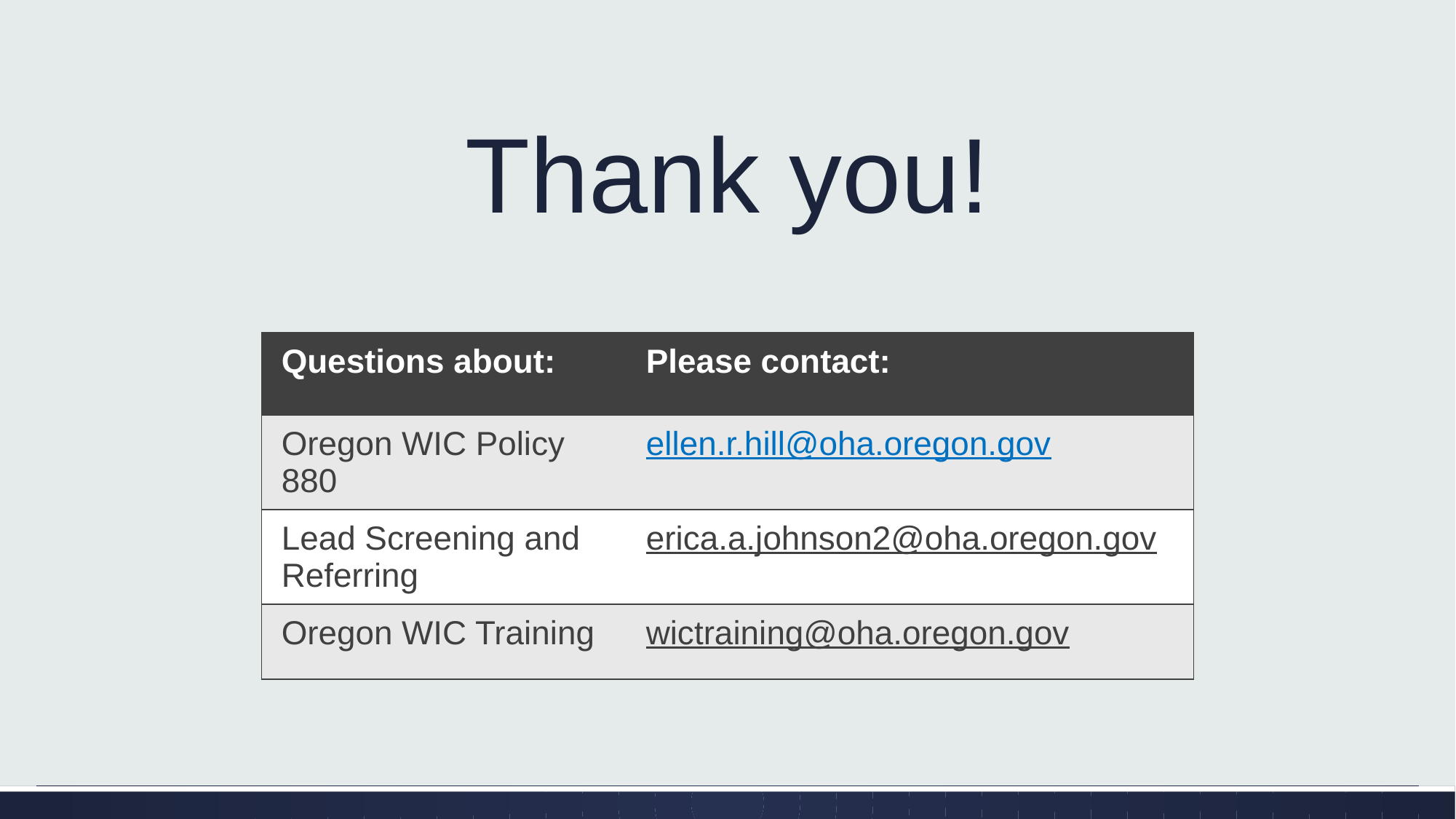

# Thank you!
| Questions about: | Please contact: |
| --- | --- |
| Oregon WIC Policy 880 | ellen.r.hill@oha.oregon.gov |
| Lead Screening and Referring | erica.a.johnson2@oha.oregon.gov |
| Oregon WIC Training | wictraining@oha.oregon.gov |